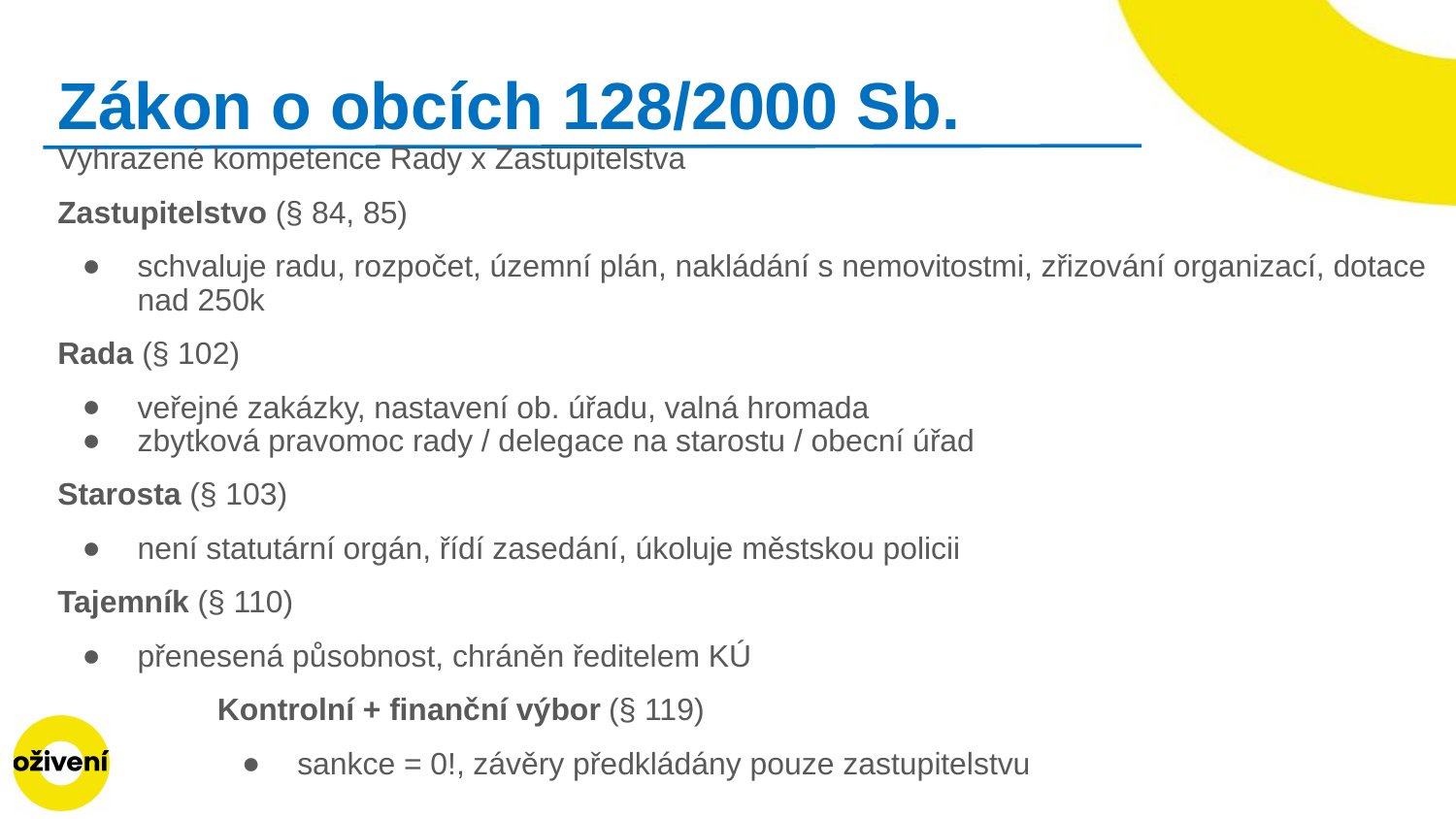

# Zákon o obcích 128/2000 Sb.
Vyhrazené kompetence Rady x Zastupitelstva
Zastupitelstvo (§ 84, 85)
schvaluje radu, rozpočet, územní plán, nakládání s nemovitostmi, zřizování organizací, dotace nad 250k
Rada (§ 102)
veřejné zakázky, nastavení ob. úřadu, valná hromada
zbytková pravomoc rady / delegace na starostu / obecní úřad
Starosta (§ 103)
není statutární orgán, řídí zasedání, úkoluje městskou policii
Tajemník (§ 110)
přenesená působnost, chráněn ředitelem KÚ
Kontrolní + finanční výbor (§ 119)
sankce = 0!, závěry předkládány pouze zastupitelstvu